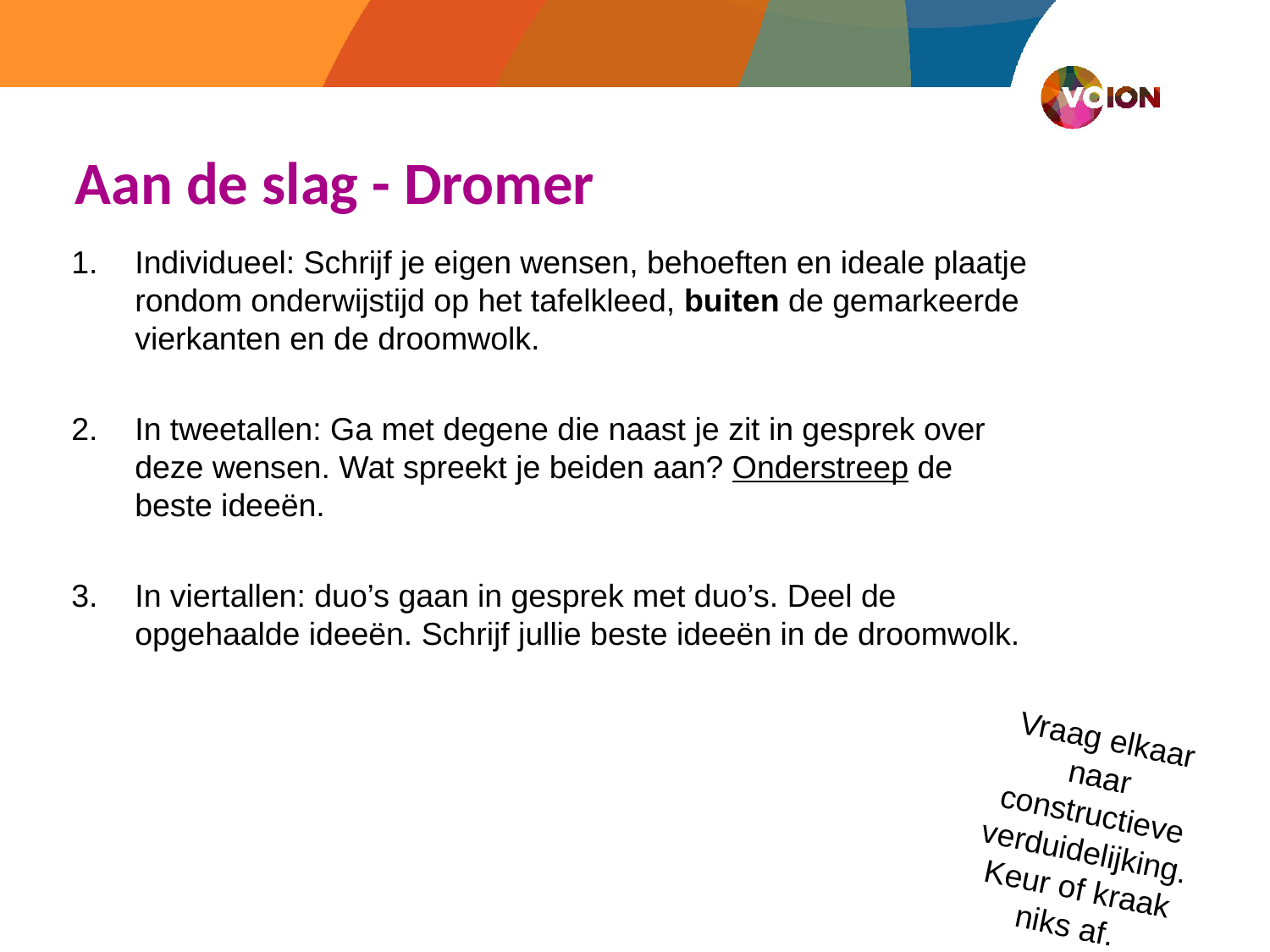

# Aan de slag - Dromer
Individueel: Schrijf je eigen wensen, behoeften en ideale plaatje rondom onderwijstijd op het tafelkleed, buiten de gemarkeerde vierkanten en de droomwolk.

In tweetallen: Ga met degene die naast je zit in gesprek over deze wensen. Wat spreekt je beiden aan? Onderstreep de beste ideeën.

In viertallen: duo’s gaan in gesprek met duo’s. Deel de opgehaalde ideeën. Schrijf jullie beste ideeën in de droomwolk.
Vraag elkaar naar constructieve verduidelijking. Keur of kraak niks af.